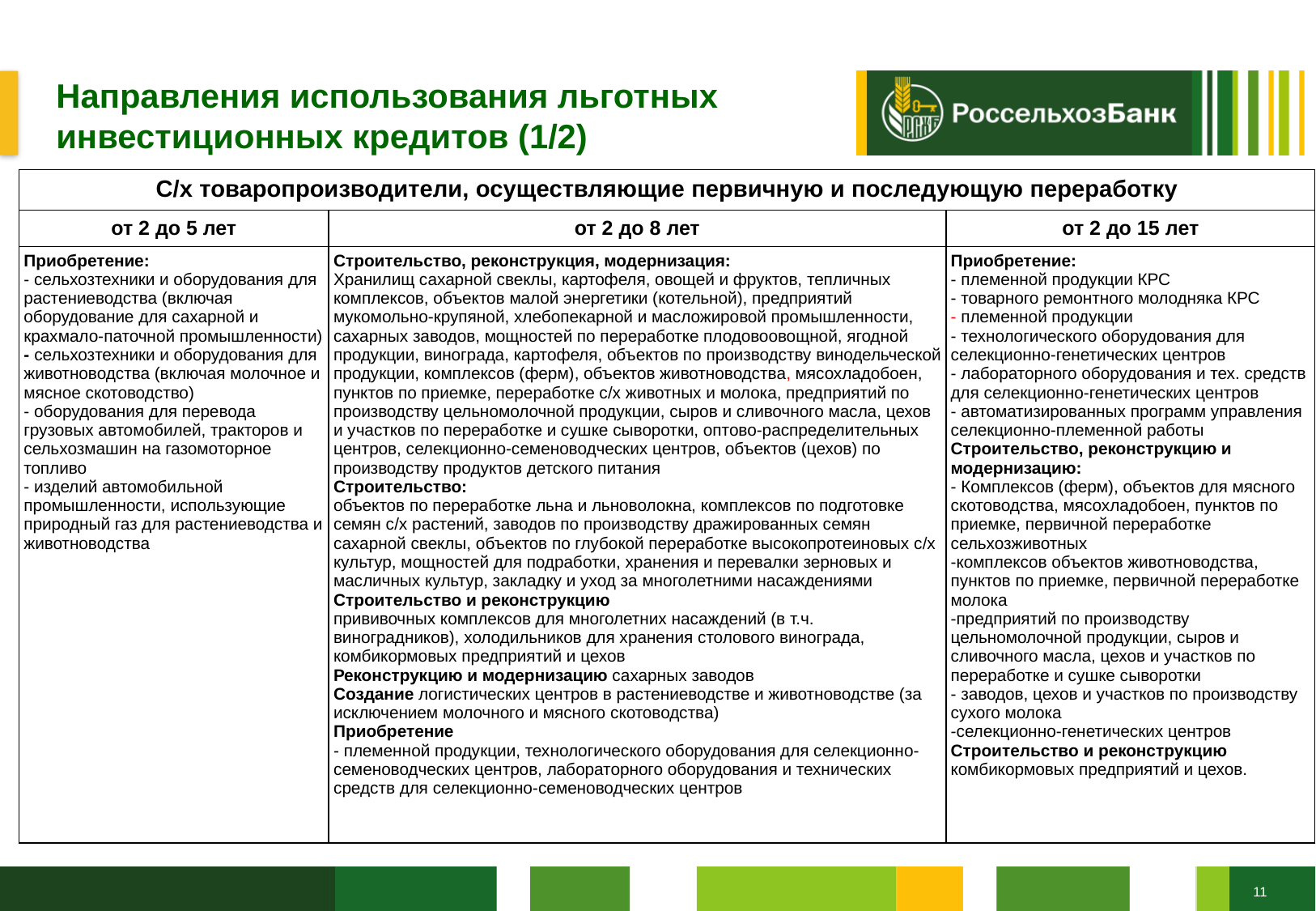

Направления использования льготных инвестиционных кредитов (1/2)
| С/х товаропроизводители, осуществляющие первичную и последующую переработку |  |  |
| --- | --- | --- |
| от 2 до 5 лет | от 2 до 8 лет | от 2 до 15 лет |
| Приобретение: - сельхозтехники и оборудования для растениеводства (включая оборудование для сахарной и крахмало-паточной промышленности) - сельхозтехники и оборудования для животноводства (включая молочное и мясное скотоводство) - оборудования для перевода грузовых автомобилей, тракторов и сельхозмашин на газомоторное топливо - изделий автомобильной промышленности, использующие природный газ для растениеводства и животноводства | Строительство, реконструкция, модернизация: Хранилищ сахарной свеклы, картофеля, овощей и фруктов, тепличных комплексов, объектов малой энергетики (котельной), предприятий мукомольно-крупяной, хлебопекарной и масложировой промышленности, сахарных заводов, мощностей по переработке плодовоовощной, ягодной продукции, винограда, картофеля, объектов по производству винодельческой продукции, комплексов (ферм), объектов животноводства, мясохладобоен, пунктов по приемке, переработке с/х животных и молока, предприятий по производству цельномолочной продукции, сыров и сливочного масла, цехов и участков по переработке и сушке сыворотки, оптово-распределительных центров, селекционно-семеноводческих центров, объектов (цехов) по производству продуктов детского питания Строительство: объектов по переработке льна и льноволокна, комплексов по подготовке семян с/х растений, заводов по производству дражированных семян сахарной свеклы, объектов по глубокой переработке высокопротеиновых с/х культур, мощностей для подработки, хранения и перевалки зерновых и масличных культур, закладку и уход за многолетними насаждениями Строительство и реконструкцию прививочных комплексов для многолетних насаждений (в т.ч. виноградников), холодильников для хранения столового винограда, комбикормовых предприятий и цехов Реконструкцию и модернизацию сахарных заводов Создание логистических центров в растениеводстве и животноводстве (за исключением молочного и мясного скотоводства) Приобретение - племенной продукции, технологического оборудования для селекционно-семеноводческих центров, лабораторного оборудования и технических средств для селекционно-семеноводческих центров | Приобретение: - племенной продукции КРС - товарного ремонтного молодняка КРС - племенной продукции - технологического оборудования для селекционно-генетических центров - лабораторного оборудования и тех. средств для селекционно-генетических центров - автоматизированных программ управления селекционно-племенной работы Строительство, реконструкцию и модернизацию: - Комплексов (ферм), объектов для мясного скотоводства, мясохладобоен, пунктов по приемке, первичной переработке сельхозживотных -комплексов объектов животноводства, пунктов по приемке, первичной переработке молока -предприятий по производству цельномолочной продукции, сыров и сливочного масла, цехов и участков по переработке и сушке сыворотки - заводов, цехов и участков по производству сухого молока -селекционно-генетических центров Строительство и реконструкцию комбикормовых предприятий и цехов. |